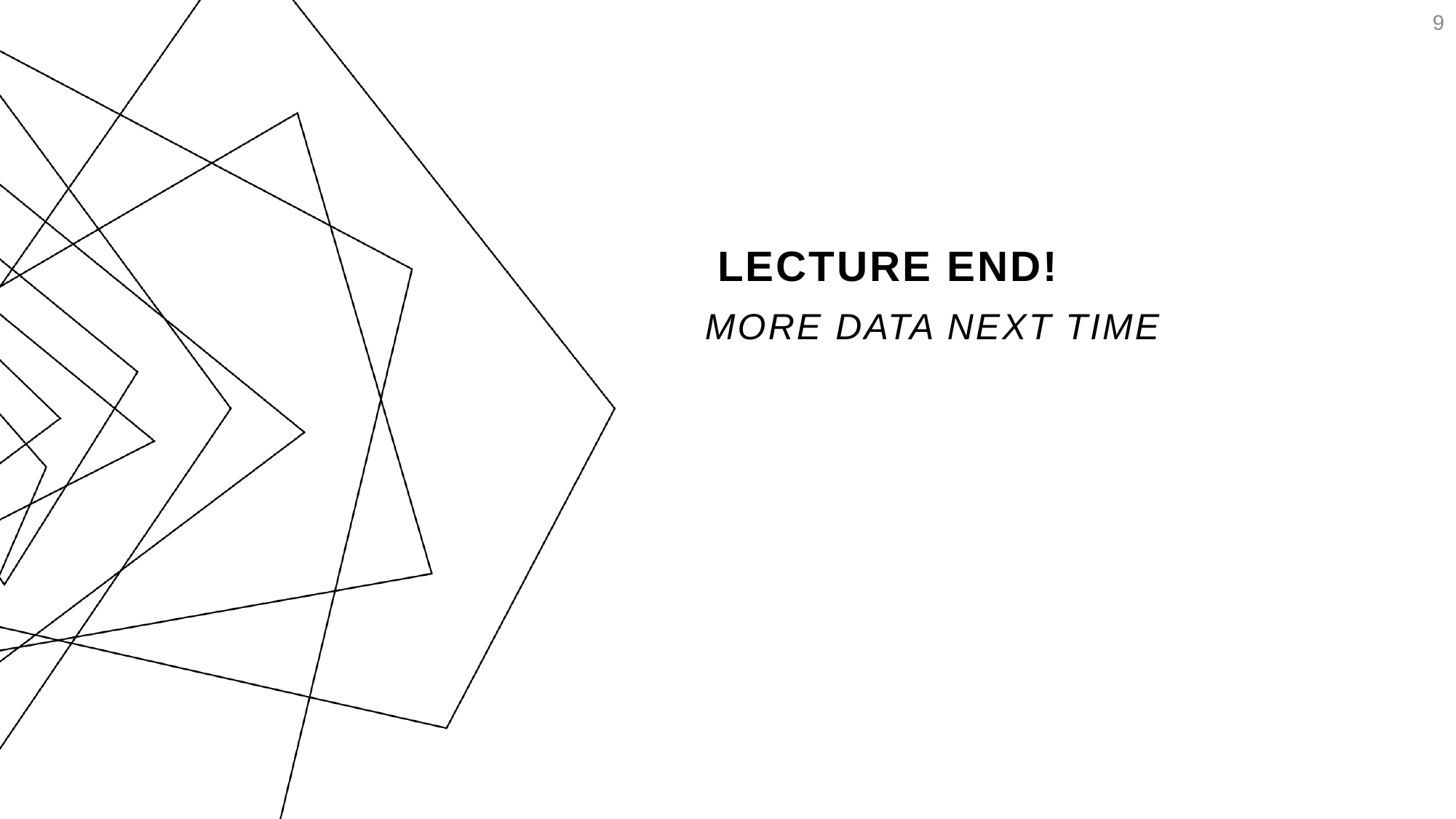

9
# Lecture END!
More data next Time